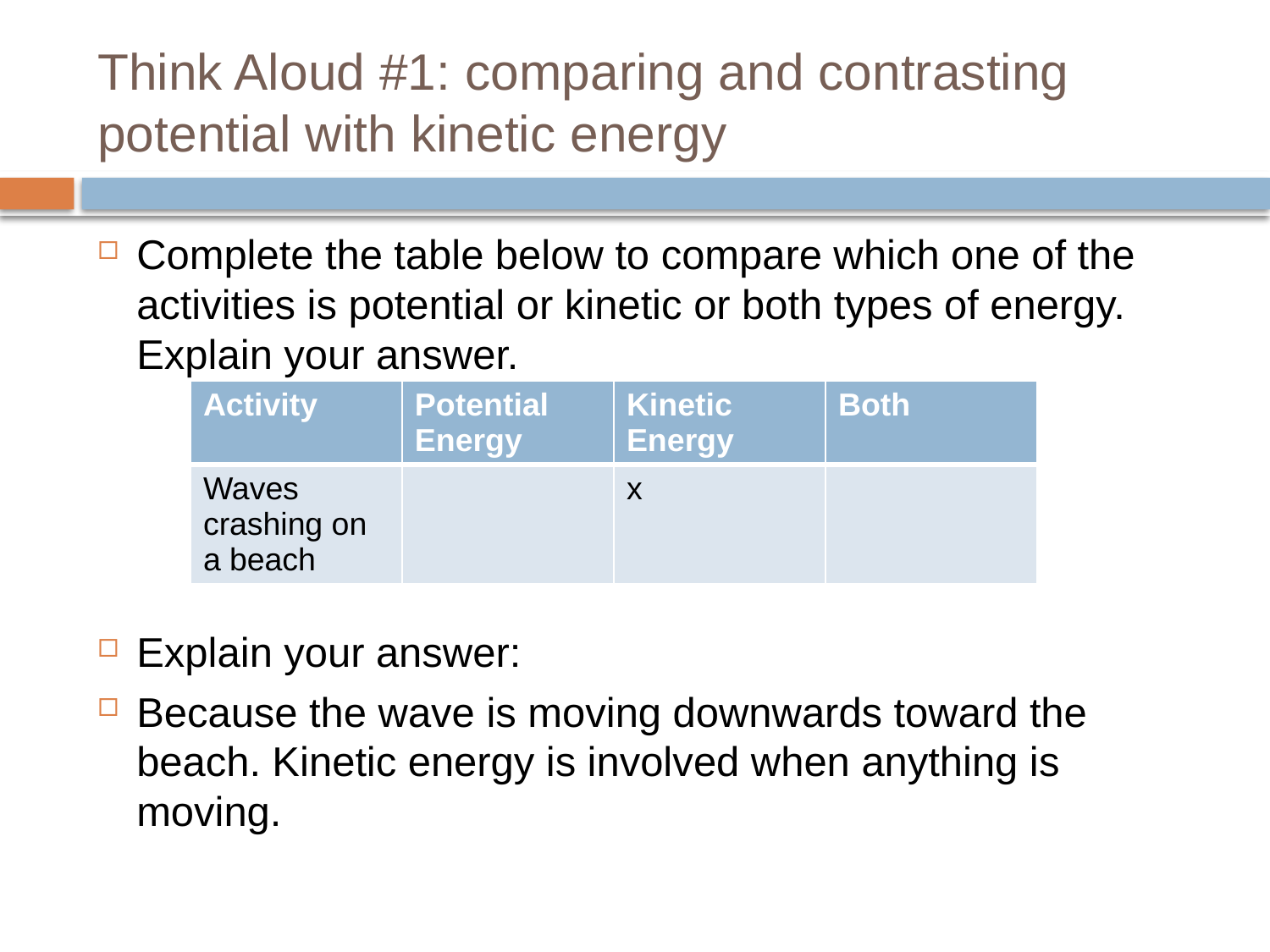

# Think Aloud #1: comparing and contrasting potential with kinetic energy
Complete the table below to compare which one of the activities is potential or kinetic or both types of energy. Explain your answer.

Explain your answer:
Because the wave is moving downwards toward the beach. Kinetic energy is involved when anything is moving.
| Activity | Potential Energy | Kinetic Energy | Both |
| --- | --- | --- | --- |
| Waves crashing on a beach |  | x |  |